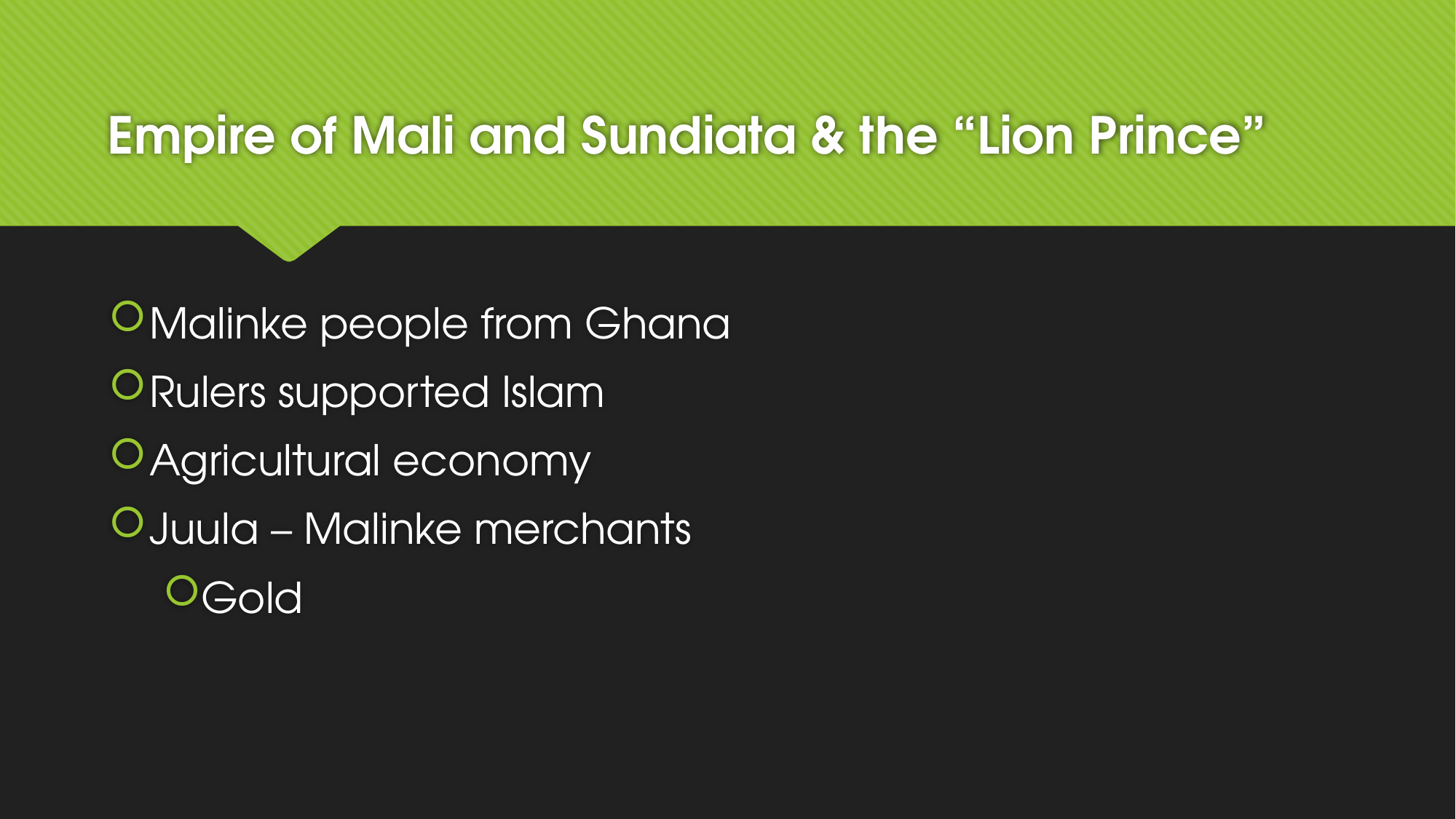

# Empire of Mali and Sundiata & the “Lion Prince”
Malinke people from Ghana
Rulers supported Islam
Agricultural economy
Juula – Malinke merchants
Gold